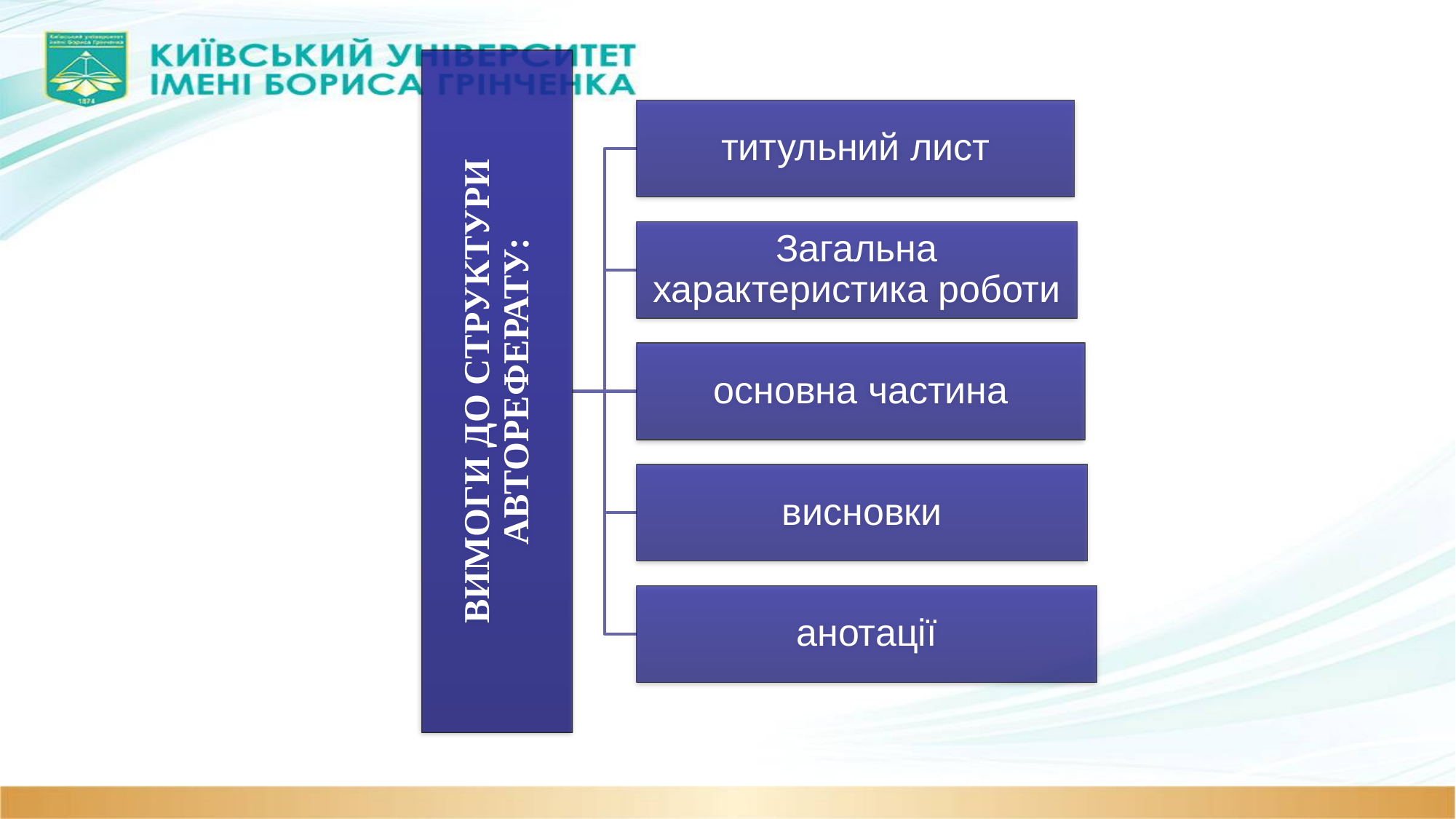

ВИМОГИ ДО СТРУКТУРИ АВТОРЕФЕРАТУ:
титульний лист
Загальна характеристика роботи
основна частина
висновки
анотації